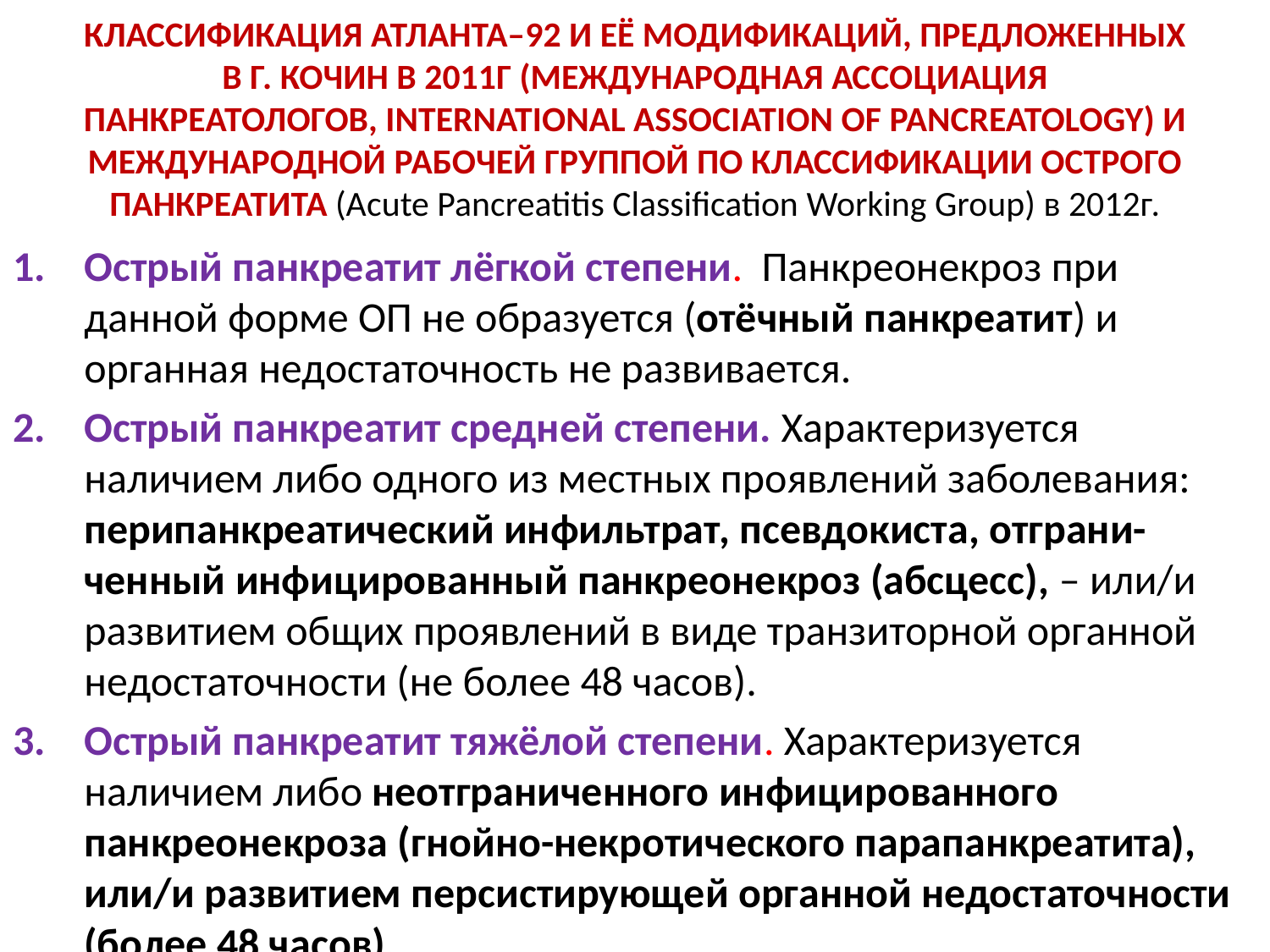

# КЛАССИФИКАЦИЯ АТЛАНТА–92 И ЕЁ МОДИФИКАЦИЙ, ПРЕДЛОЖЕННЫХ В Г. КОЧИН В 2011Г (МЕЖДУНАРОДНАЯ АССОЦИАЦИЯ ПАНКРЕАТОЛОГОВ, INTERNATIONAL ASSOCIATION OF PANCREATOLOGY) И МЕЖДУНАРОДНОЙ РАБОЧЕЙ ГРУППОЙ ПО КЛАССИФИКАЦИИ ОСТРОГО ПАНКРЕАТИТА (Acute Pancreatitis Classification Working Group) в 2012г.
Острый панкреатит лёгкой степени.  Панкреонекроз при данной форме ОП не образуется (отёчный панкреатит) и органная недостаточность не развивается.
Острый панкреатит средней степени. Характеризуется наличием либо одного из местных проявлений заболевания: перипанкреатический инфильтрат, псевдокиста, отграни- ченный инфицированный панкреонекроз (абсцесс), – или/и развитием общих проявлений в виде транзиторной органной недостаточности (не более 48 часов).
Острый панкреатит тяжёлой степени. Характеризуется наличием либо неотграниченного инфицированного панкреонекроза (гнойно-некротического парапанкреатита), или/и развитием персистирующей органной недостаточности (более 48 часов).